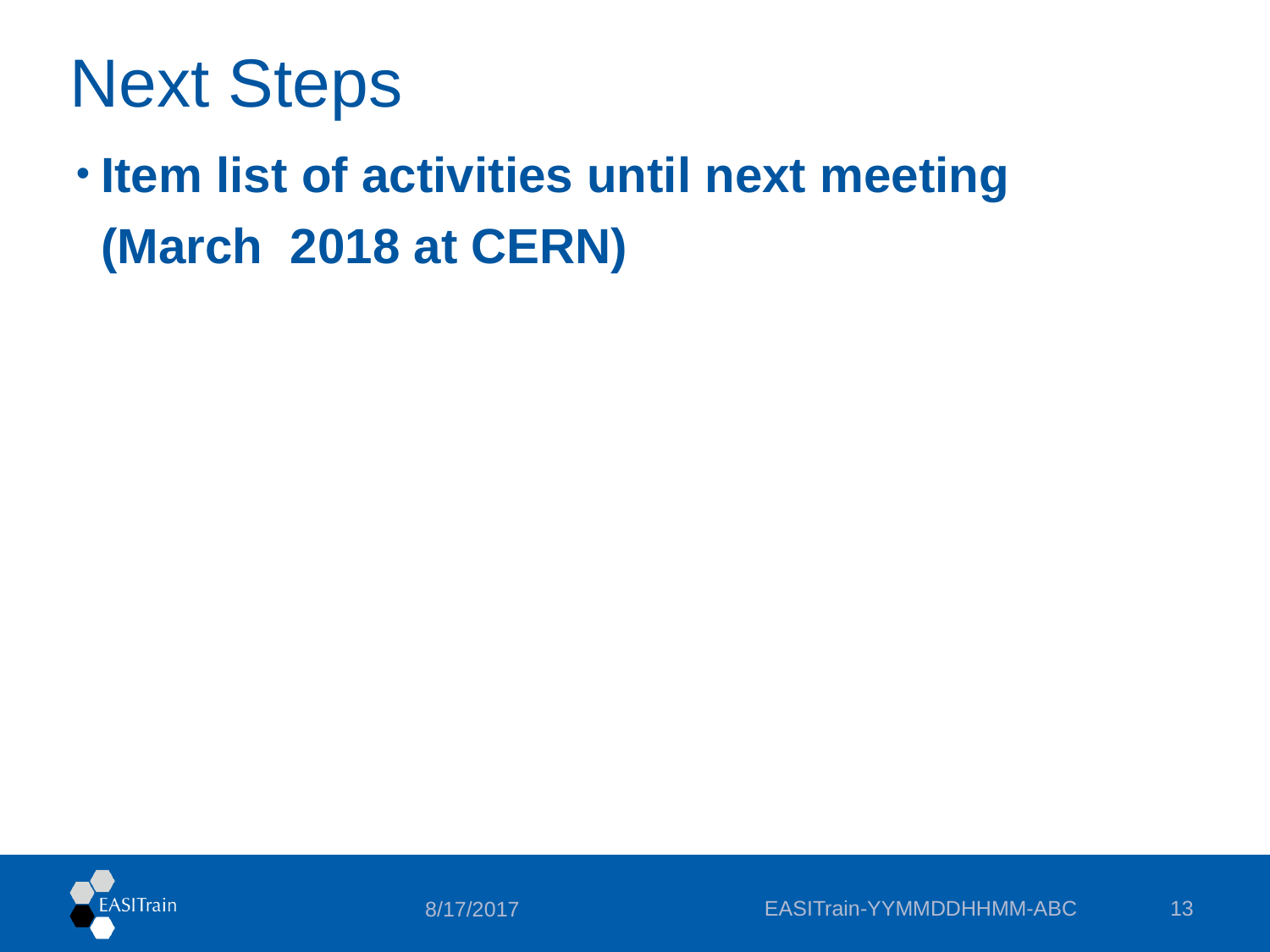

# Next Steps
Item list of activities until next meeting
(March  2018 at CERN)
EASITrain-YYMMDDHHMM-ABC
13
8/17/2017